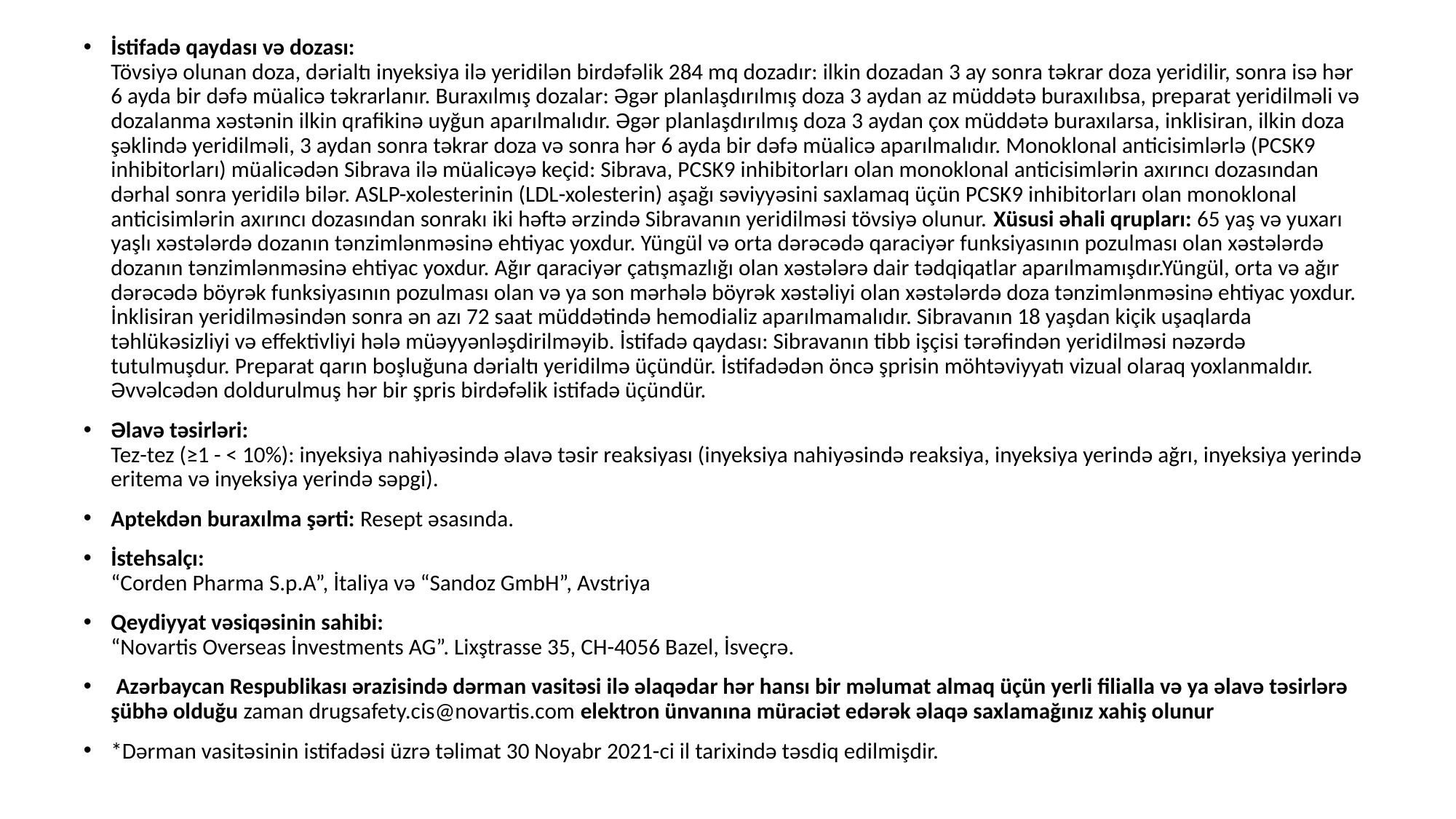

İstifadə qaydası və dozası:
Tövsiyə olunan doza, dərialtı inyeksiya ilə yeridilən birdəfəlik 284 mq dozadır: ilkin dozadan 3 ay sonra təkrar doza yeridilir, sonra isə hər 6 ayda bir dəfə müalicə təkrarlanır. Buraxılmış dozalar: Əgər planlaşdırılmış doza 3 aydan az müddətə buraxılıbsa, preparat yeridilməli və dozalanma xəstənin ilkin qrafikinə uyğun aparılmalıdır. Əgər planlaşdırılmış doza 3 aydan çox müddətə buraxılarsa, inklisiran, ilkin doza şəklində yeridilməli, 3 aydan sonra təkrar doza və sonra hər 6 ayda bir dəfə müalicə aparılmalıdır. Monoklonal anticisimlərlə (PCSK9 inhibitorları) müalicədən Sibrava ilə müalicəyə keçid: Sibrava, PCSK9 inhibitorları olan monoklonal anticisimlərin axırıncı dozasından dərhal sonra yeridilə bilər. ASLP-xolesterinin (LDL-xolesterin) aşağı səviyyəsini saxlamaq üçün PCSK9 inhibitorları olan monoklonal anticisimlərin axırıncı dozasından sonrakı iki həftə ərzində Sibravanın yeridilməsi tövsiyə olunur. Xüsusi əhali qrupları: 65 yaş və yuxarı yaşlı xəstələrdə dozanın tənzimlənməsinə ehtiyac yoxdur. Yüngül və orta dərəcədə qaraciyər funksiyasının pozulması olan xəstələrdə dozanın tənzimlənməsinə ehtiyac yoxdur. Ağır qaraciyər çatışmazlığı olan xəstələrə dair tədqiqatlar aparılmamışdır.Yüngül, orta və ağır dərəcədə böyrək funksiyasının pozulması olan və ya son mərhələ böyrək xəstəliyi olan xəstələrdə doza tənzimlənməsinə ehtiyac yoxdur. İnklisiran yeridilməsindən sonra ən azı 72 saat müddətində hemodializ aparılmamalıdır. Sibravanın 18 yaşdan kiçik uşaqlarda təhlükəsizliyi və effektivliyi hələ müəyyənləşdirilməyib. İstifadə qaydası: Sibravanın tibb işçisi tərəfindən yeridilməsi nəzərdə tutulmuşdur. Preparat qarın boşluğuna dərialtı yeridilmə üçündür. İstifadədən öncə şprisin möhtəviyyatı vizual olaraq yoxlanmaldır. Əvvəlcədən doldurulmuş hər bir şpris birdəfəlik istifadə üçündür.
Əlavə təsirləri:
Tez-tez (≥1 - < 10%): inyeksiya nahiyəsində əlavə təsir reaksiyası (inyeksiya nahiyəsində reaksiya, inyeksiya yerində ağrı, inyeksiya yerində eritema və inyeksiya yerində səpgi).
Aptekdən buraxılma şərti: Resept əsasında.
İstehsalçı:
“Corden Pharma S.p.A”, İtaliya və “Sandoz GmbH”, Avstriya
Qeydiyyat vəsiqəsinin sahibi:
“Novartis Overseas İnvestments AG”. Lixştrasse 35, CH-4056 Bazel, İsveçrə.
 Azərbaycan Respublikası ərazisində dərman vasitəsi ilə əlaqədar hər hansı bir məlumat almaq üçün yerli filialla və ya əlavə təsirlərə şübhə olduğu zaman drugsafety.cis@novartis.com elektron ünvanına müraciət edərək əlaqə saxlamağınız xahiş olunur
*Dərman vasitəsinin istifadəsi üzrə təlimat 30 Noyabr 2021-ci il tarixində təsdiq edilmişdir.